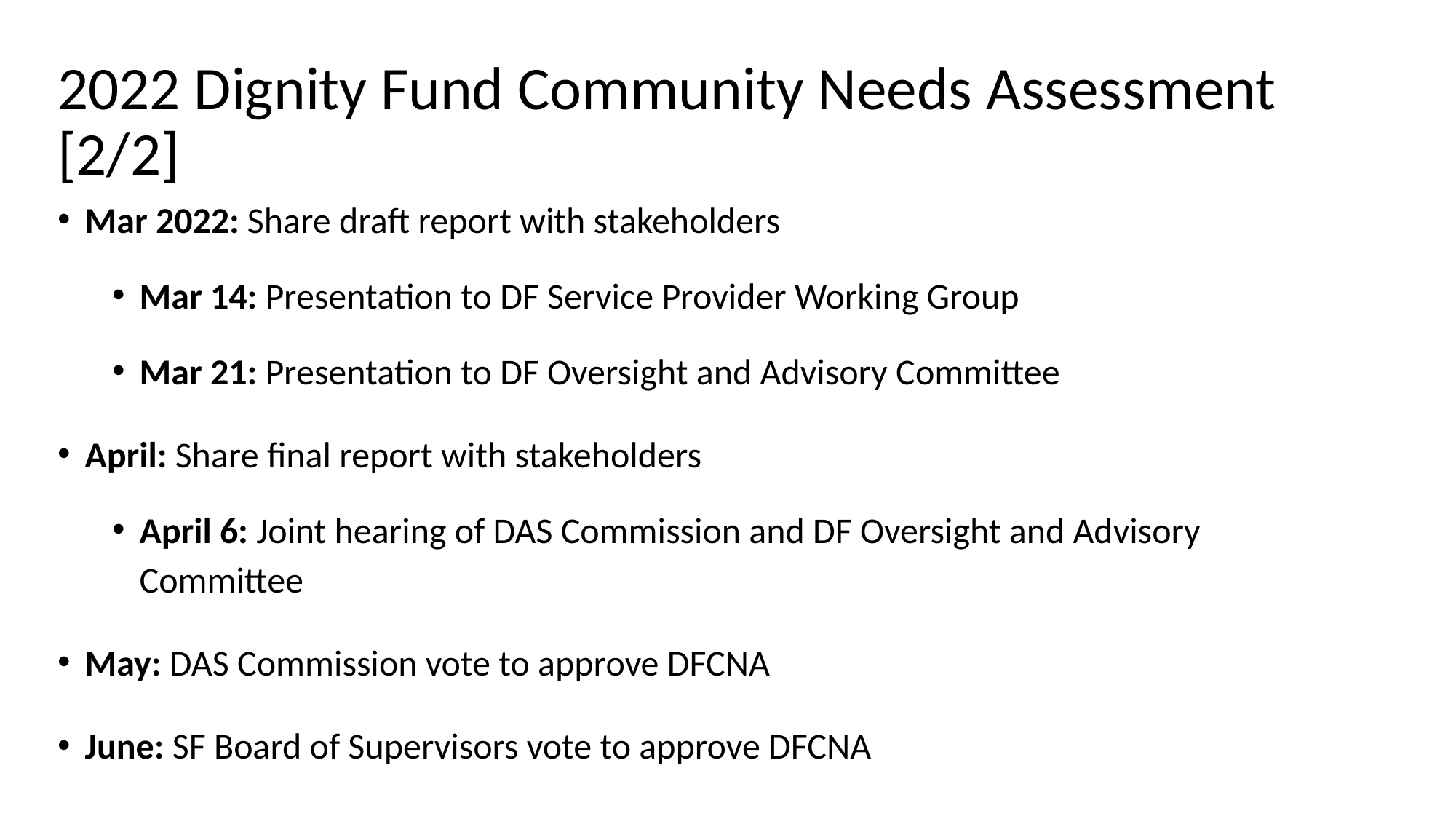

# 2022 Dignity Fund Community Needs Assessment [2/2]
Mar 2022: Share draft report with stakeholders
Mar 14: Presentation to DF Service Provider Working Group
Mar 21: Presentation to DF Oversight and Advisory Committee
April: Share final report with stakeholders
April 6: Joint hearing of DAS Commission and DF Oversight and Advisory Committee
May: DAS Commission vote to approve DFCNA
June: SF Board of Supervisors vote to approve DFCNA